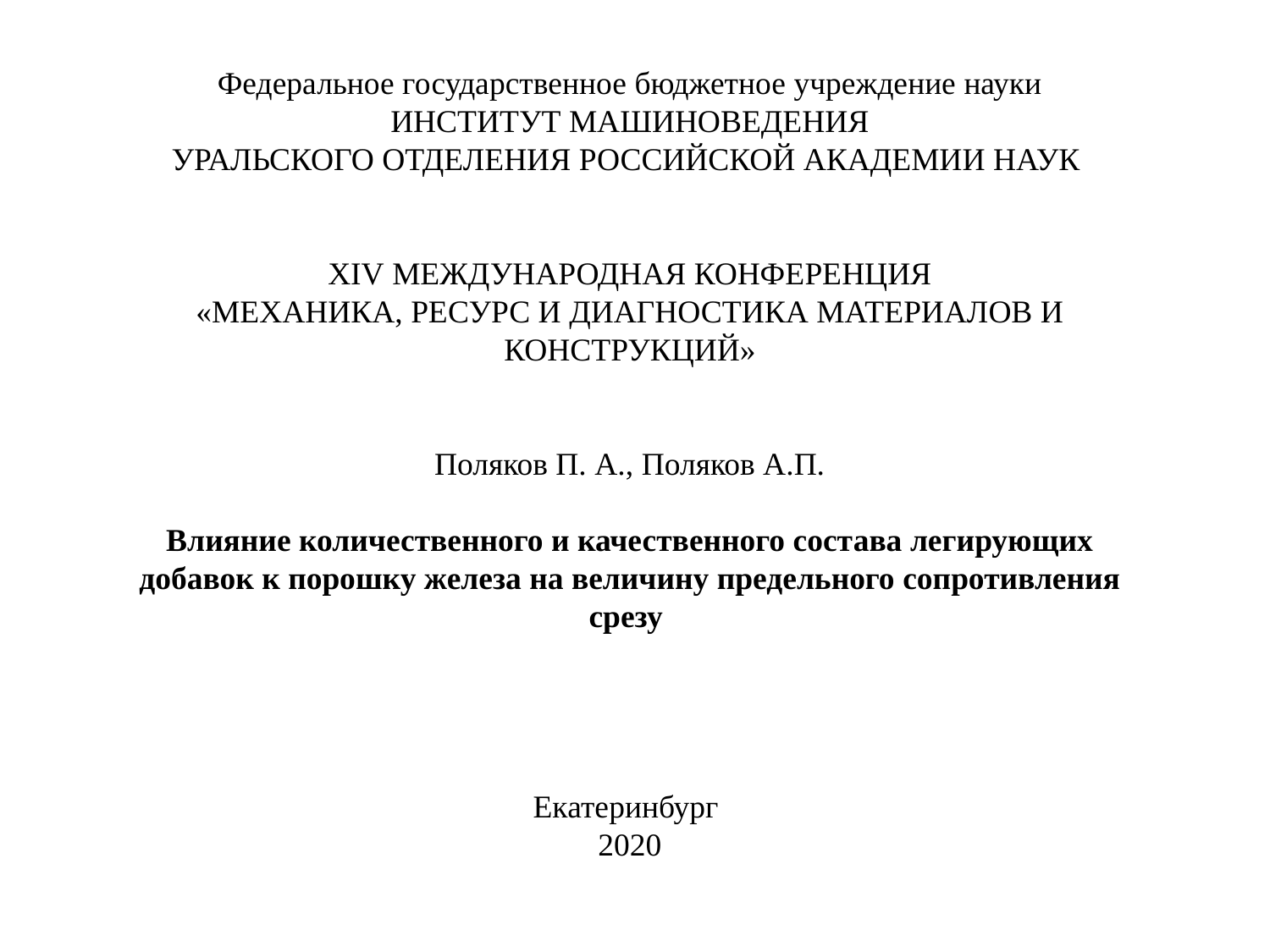

Федеральное государственное бюджетное учреждение науки
ИНСТИТУТ МАШИНОВЕДЕНИЯ
УРАЛЬСКОГО ОТДЕЛЕНИЯ РОССИЙСКОЙ АКАДЕМИИ НАУК

XIV МЕЖДУНАРОДНАЯ КОНФЕРЕНЦИЯ
«МЕХАНИКА, РЕСУРС И ДИАГНОСТИКА МАТЕРИАЛОВ И КОНСТРУКЦИЙ»

Поляков П. А., Поляков А.П.

Влияние количественного и качественного состава легирующих добавок к порошку железа на величину предельного сопротивления срезу

Екатеринбург
2020